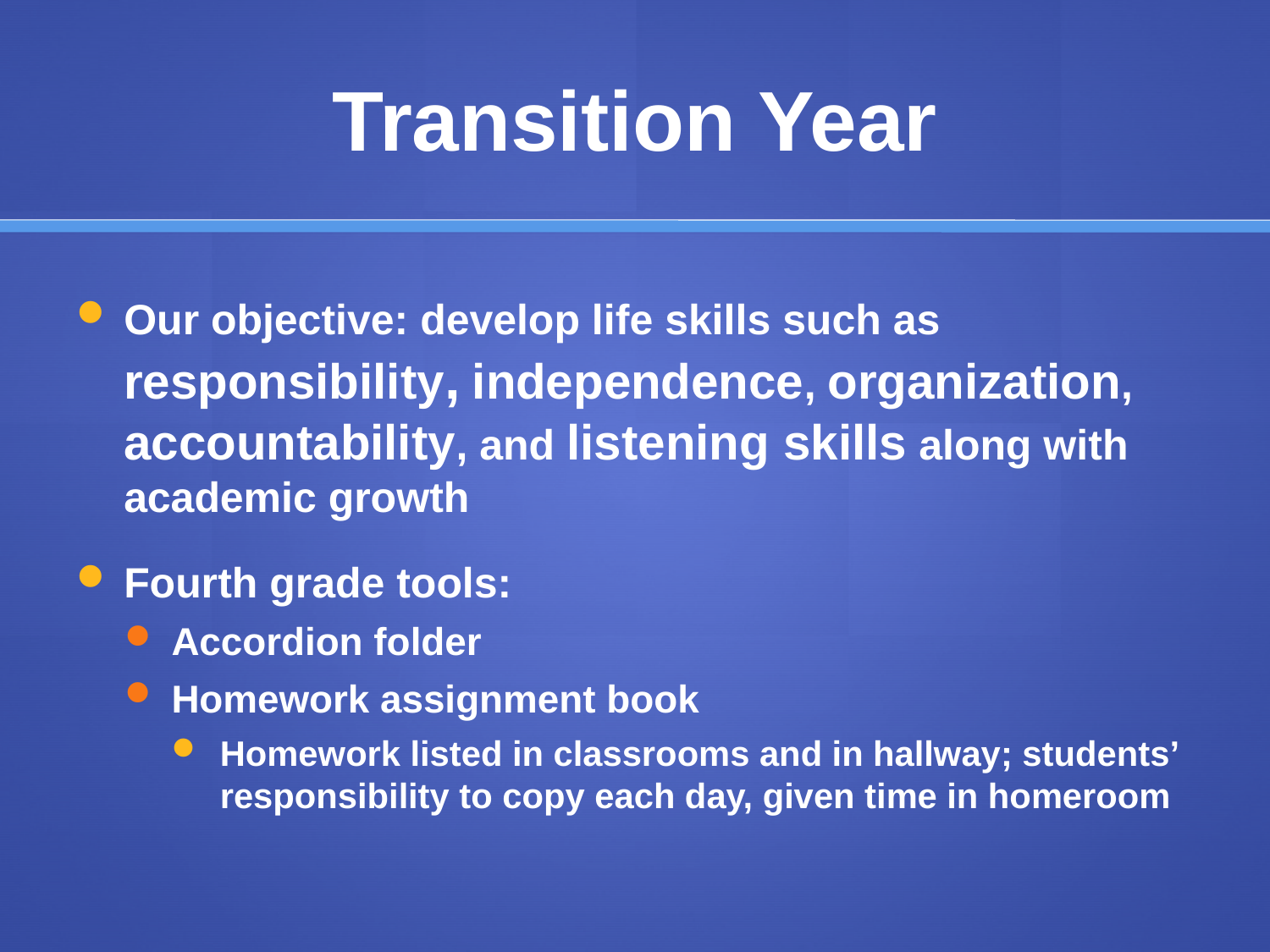

# Transition Year
Our objective: develop life skills such as responsibility, independence, organization, accountability, and listening skills along with academic growth
Fourth grade tools:
Accordion folder
Homework assignment book
Homework listed in classrooms and in hallway; students’ responsibility to copy each day, given time in homeroom